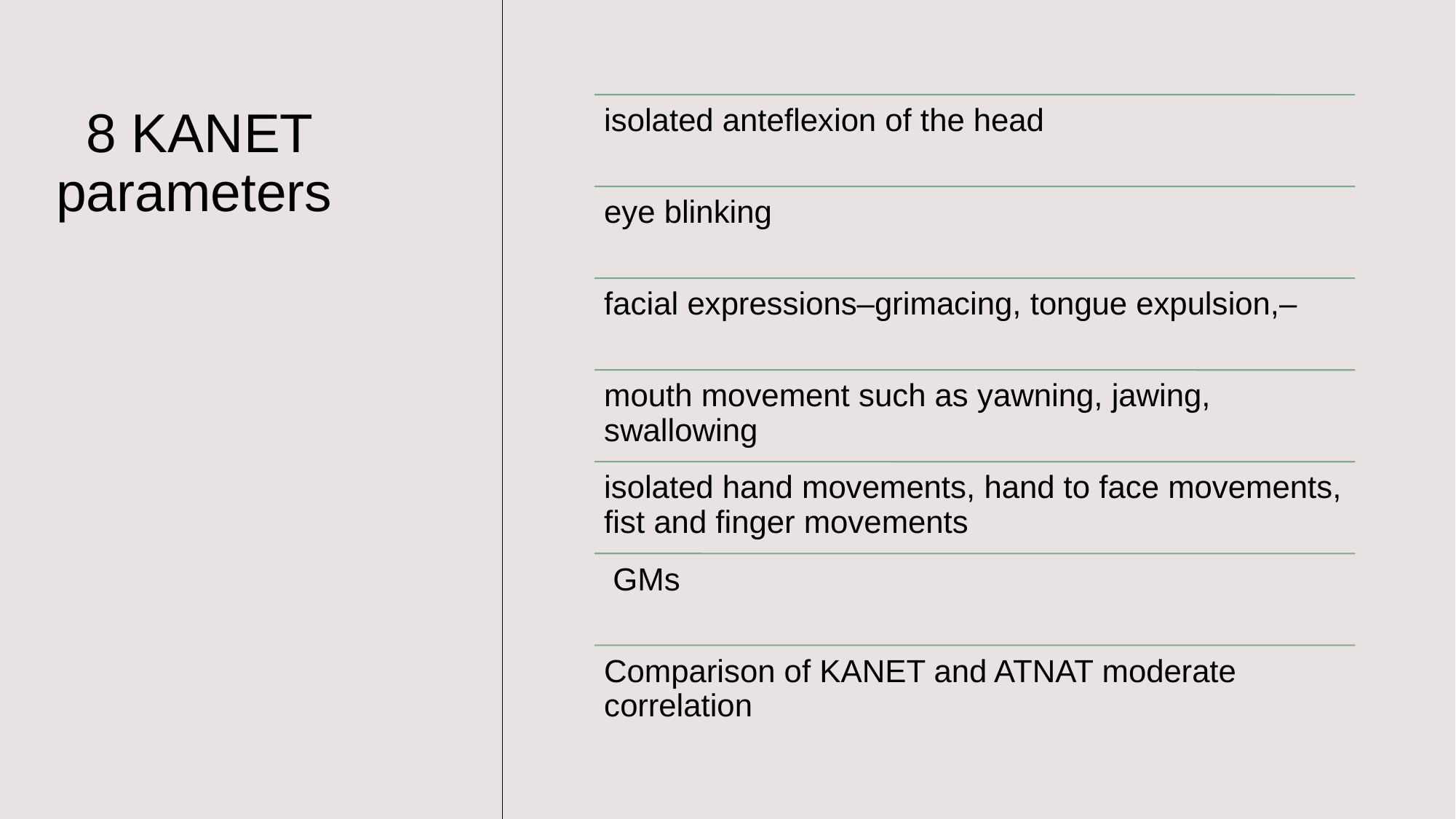

isolated anteflexion of the head
eye blinking
facial expressions–grimacing, tongue expulsion,–
mouth movement such as yawning, jawing, swallowing
isolated hand movements, hand to face movements, fist and finger movements
 GMs
Comparison of KANET and ATNAT moderate correlation
# 8 KANET parameters